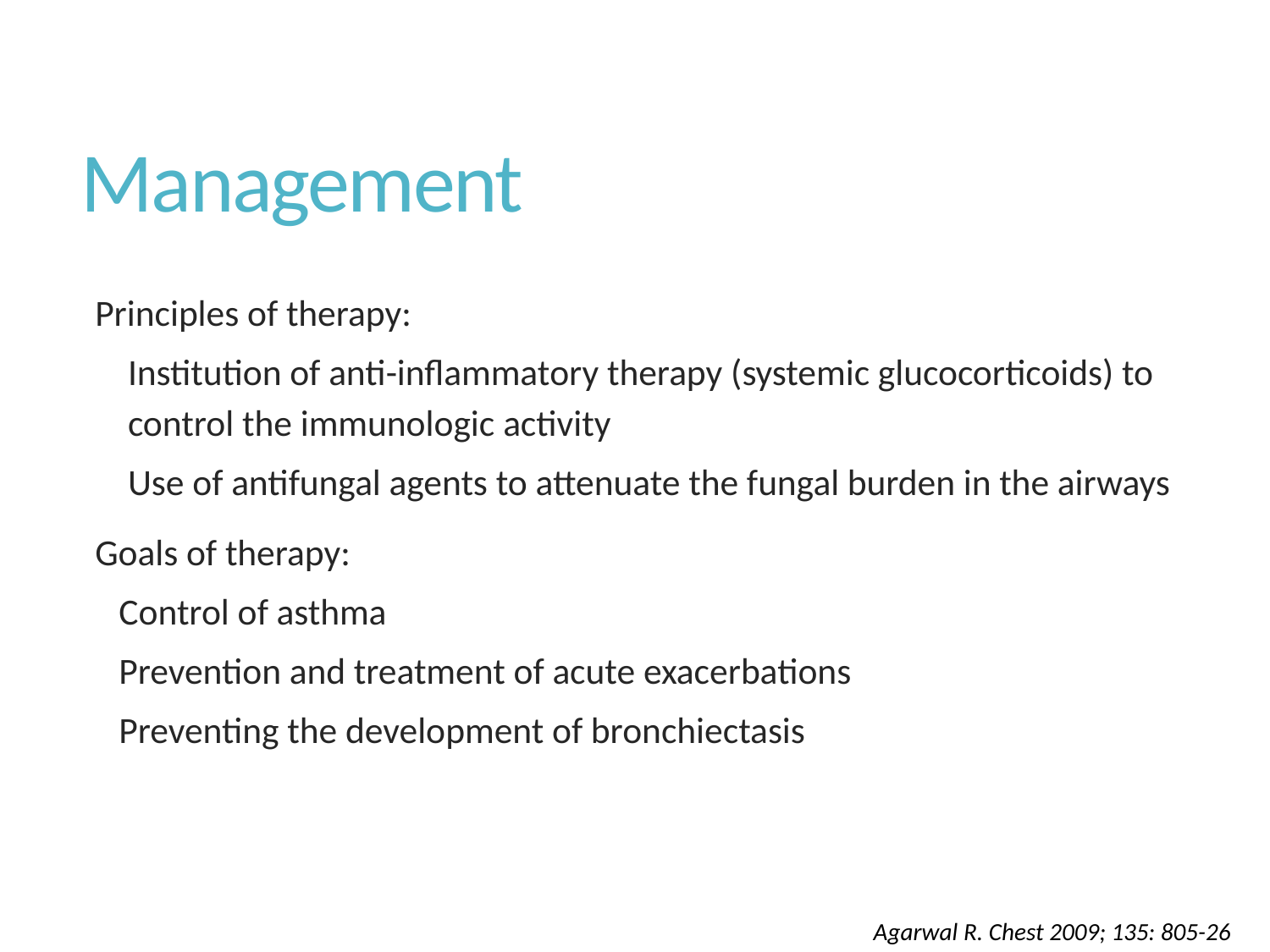

# Management
Principles of therapy:
Institution of anti-inflammatory therapy (systemic glucocorticoids) to control the immunologic activity
Use of antifungal agents to attenuate the fungal burden in the airways
Goals of therapy:
Control of asthma
Prevention and treatment of acute exacerbations
Preventing the development of bronchiectasis
Agarwal R. Chest 2009; 135: 805-26